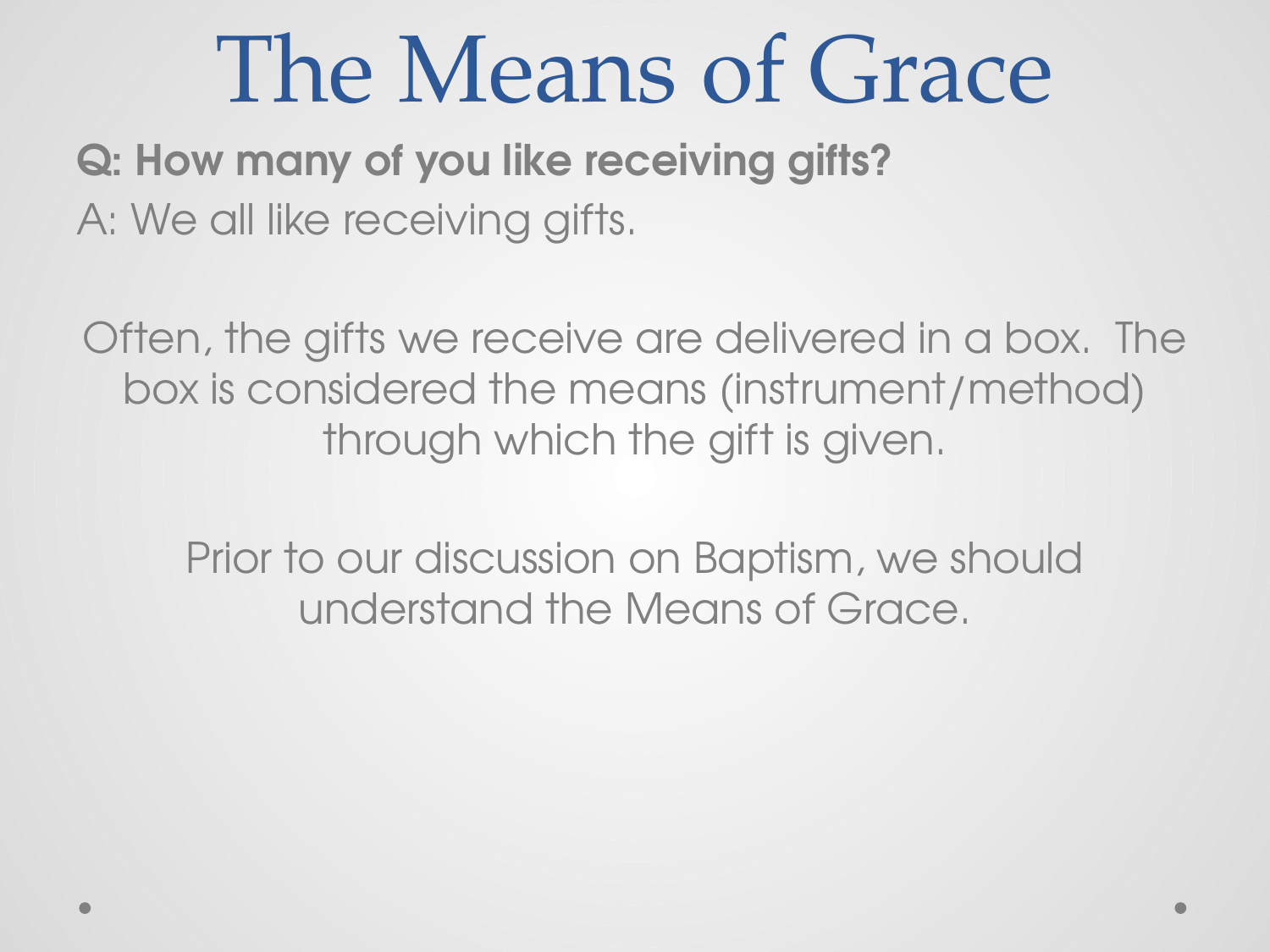

# The Means of Grace
Q: How many of you like receiving gifts?
A: We all like receiving gifts.

Often, the gifts we receive are delivered in a box.  The box is considered the means (instrument/method) through which the gift is given.

Prior to our discussion on Baptism, we should understand the Means of Grace.